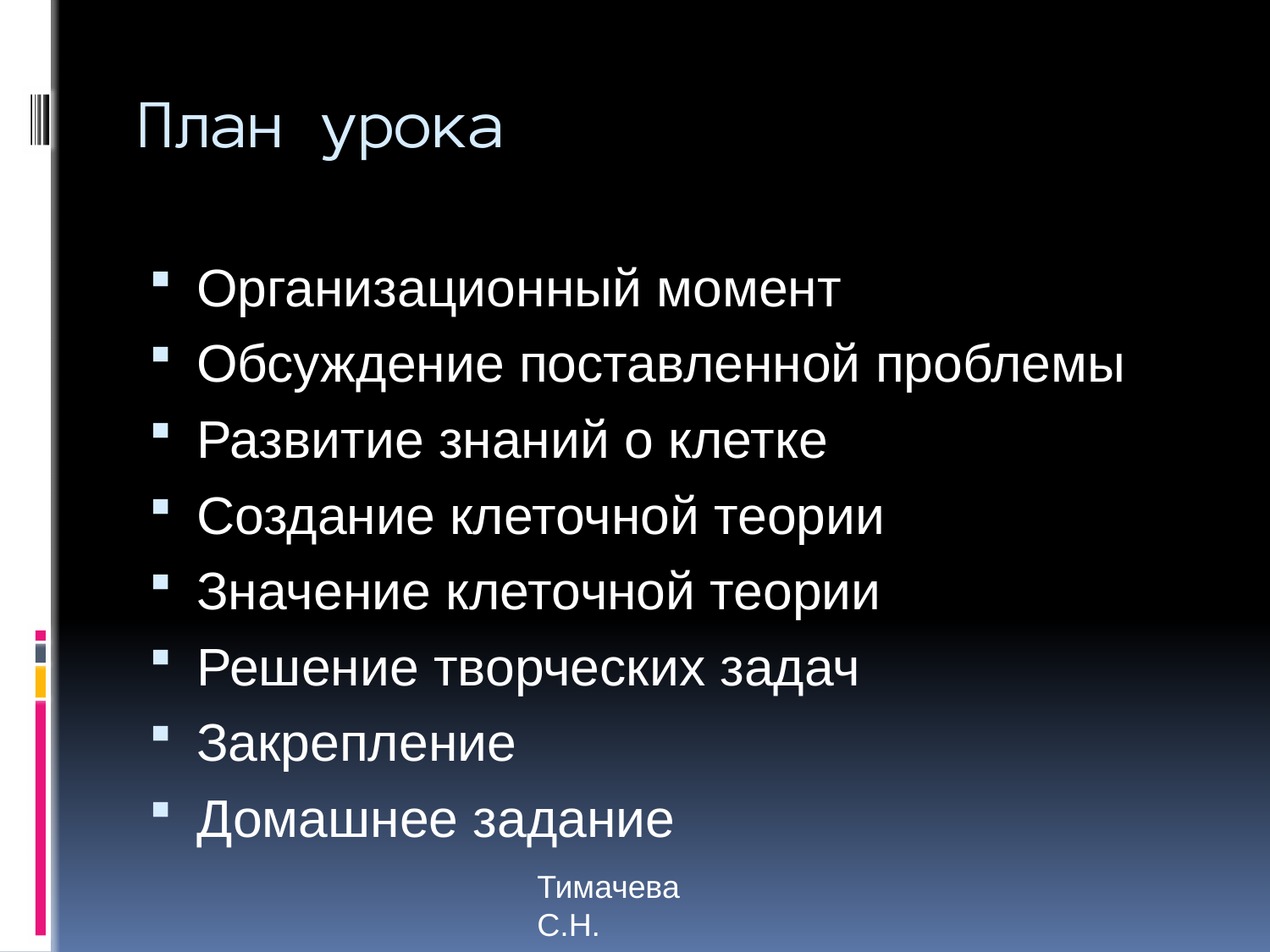

# План урока
Организационный момент
Обсуждение поставленной проблемы
Развитие знаний о клетке
Создание клеточной теории
Значение клеточной теории
Решение творческих задач
Закрепление
Домашнее задание
Тимачева С.Н.